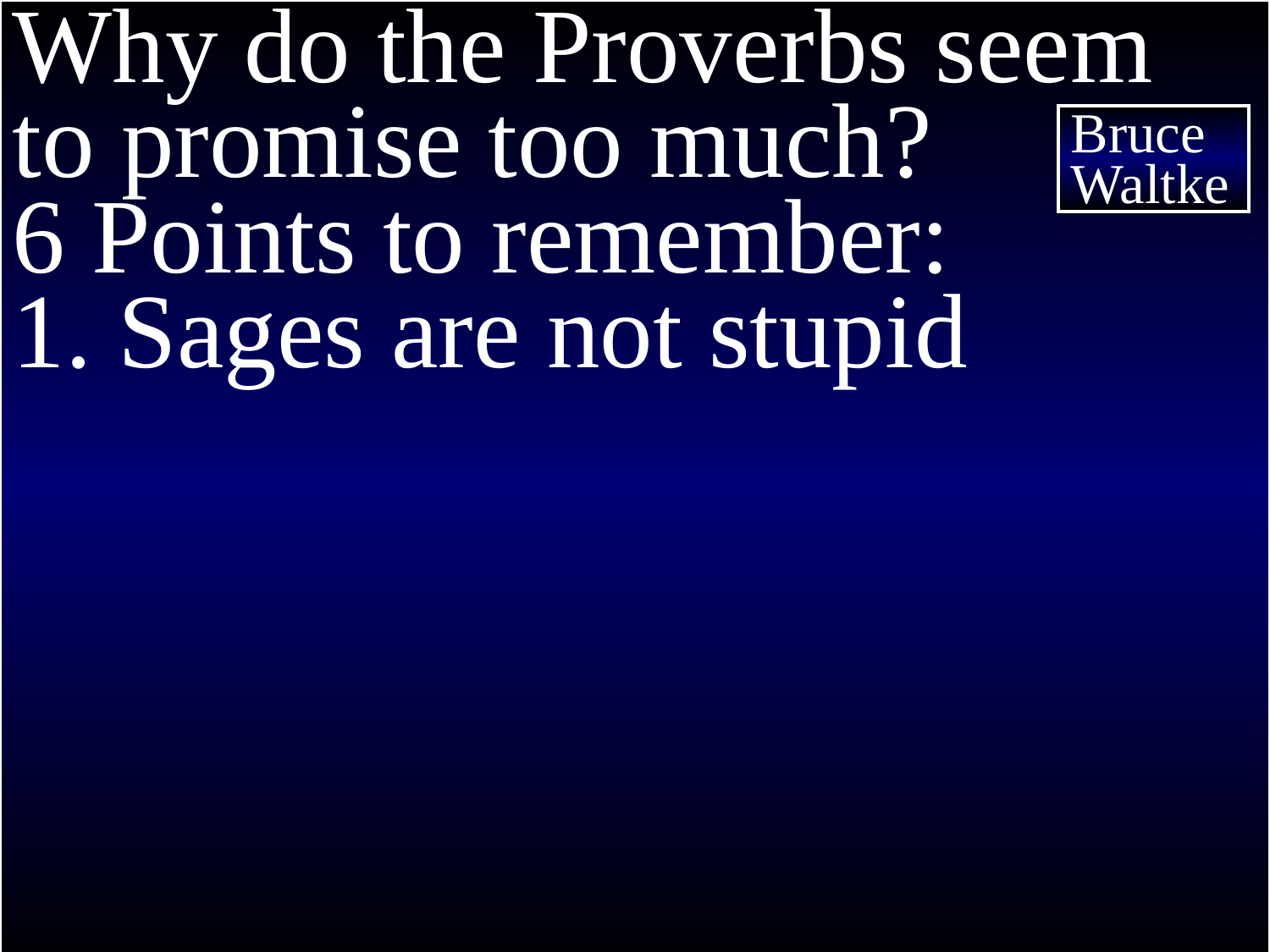

Proverbs 3
Why do the Proverbs seem to promise too much?
6 Points to remember:
1. Sages are not stupid
Bruce
Waltke
11 My son, do not despise the Lord’s discipline and do not resent his rebuke,
12 because the Lord disciplines those he loves, as a father the son he delights in.